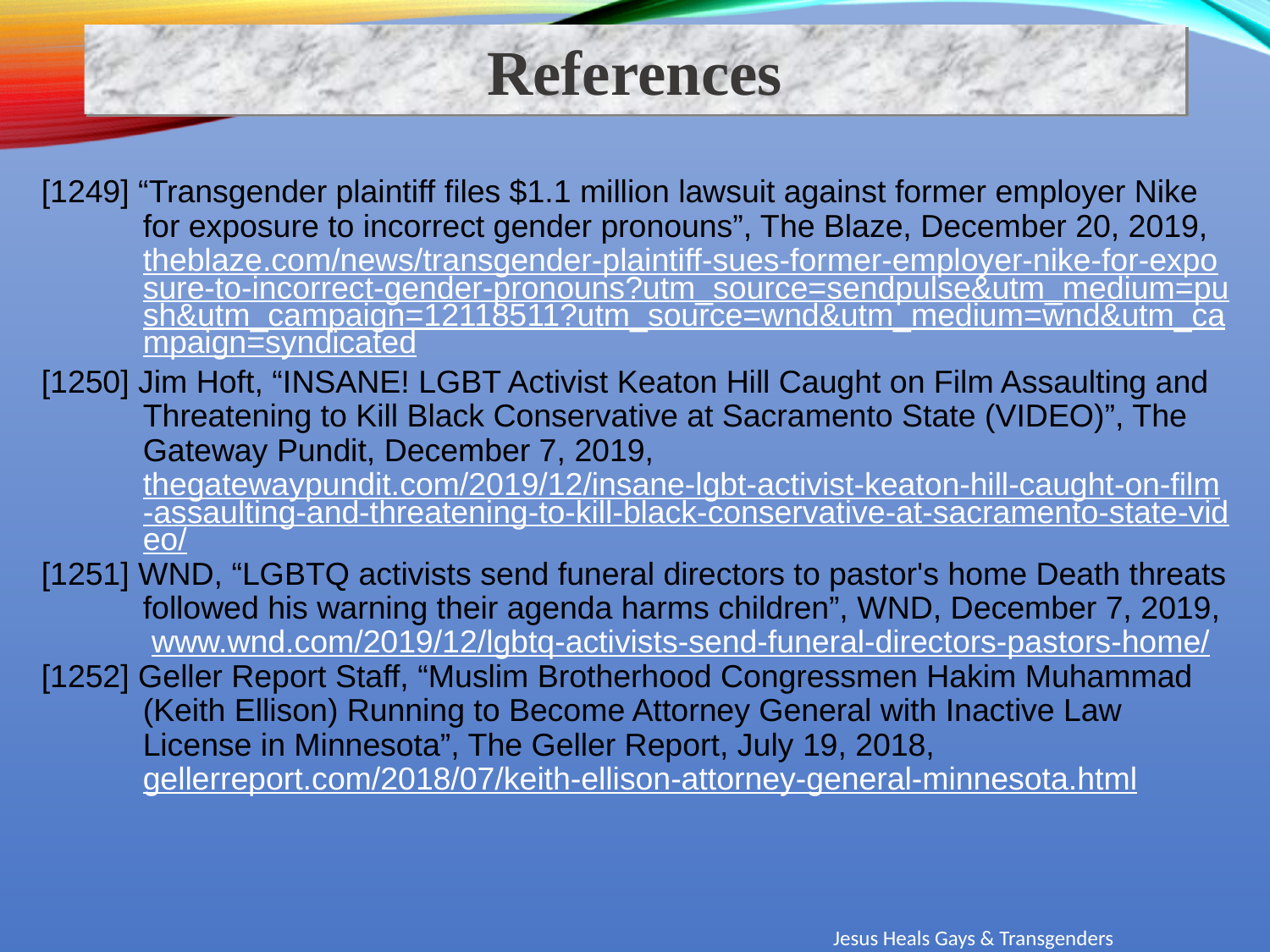

References
[1249] “Transgender plaintiff files $1.1 million lawsuit against former employer Nike for exposure to incorrect gender pronouns”, The Blaze, December 20, 2019, theblaze.com/news/transgender-plaintiff-sues-former-employer-nike-for-exposure-to-incorrect-gender-pronouns?utm_source=sendpulse&utm_medium=push&utm_campaign=12118511?utm_source=wnd&utm_medium=wnd&utm_campaign=syndicated
[1250] Jim Hoft, “INSANE! LGBT Activist Keaton Hill Caught on Film Assaulting and Threatening to Kill Black Conservative at Sacramento State (VIDEO)”, The Gateway Pundit, December 7, 2019, thegatewaypundit.com/2019/12/insane-lgbt-activist-keaton-hill-caught-on-film-assaulting-and-threatening-to-kill-black-conservative-at-sacramento-state-video/
[1251] WND, “LGBTQ activists send funeral directors to pastor's home Death threats followed his warning their agenda harms children”, WND, December 7, 2019,
 www.wnd.com/2019/12/lgbtq-activists-send-funeral-directors-pastors-home/
[1252] Geller Report Staff, “Muslim Brotherhood Congressmen Hakim Muhammad (Keith Ellison) Running to Become Attorney General with Inactive Law License in Minnesota”, The Geller Report, July 19, 2018,
gellerreport.com/2018/07/keith-ellison-attorney-general-minnesota.html

Jesus Heals Gays & Transgenders